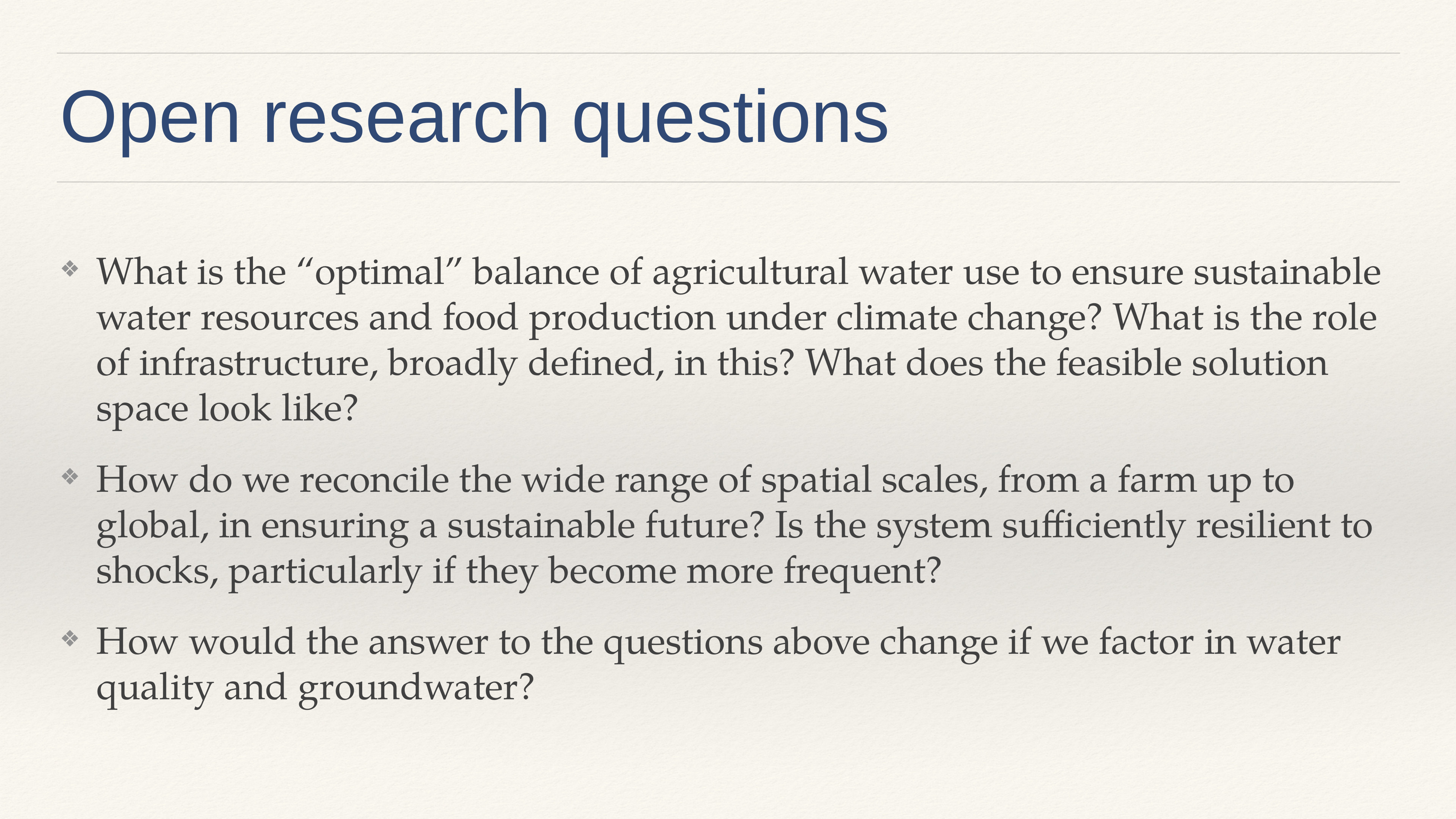

# Open research questions
What is the “optimal” balance of agricultural water use to ensure sustainable water resources and food production under climate change? What is the role of infrastructure, broadly defined, in this? What does the feasible solution space look like?
How do we reconcile the wide range of spatial scales, from a farm up to global, in ensuring a sustainable future? Is the system sufficiently resilient to shocks, particularly if they become more frequent?
How would the answer to the questions above change if we factor in water quality and groundwater?